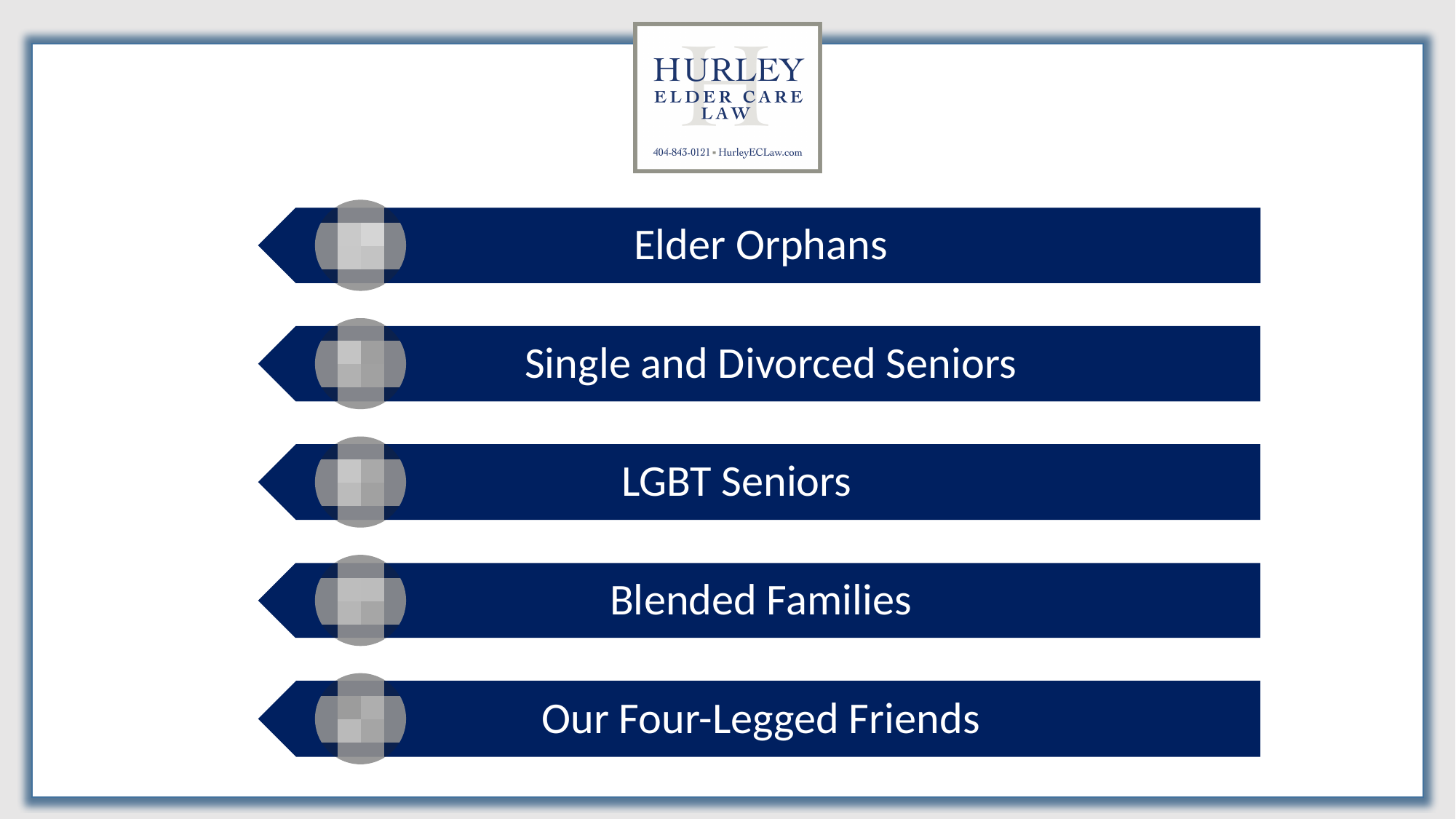

Elder Orphans
  Single and Divorced Seniors
                                LGBT Seniors
Blended Families
Our Four-Legged Friends